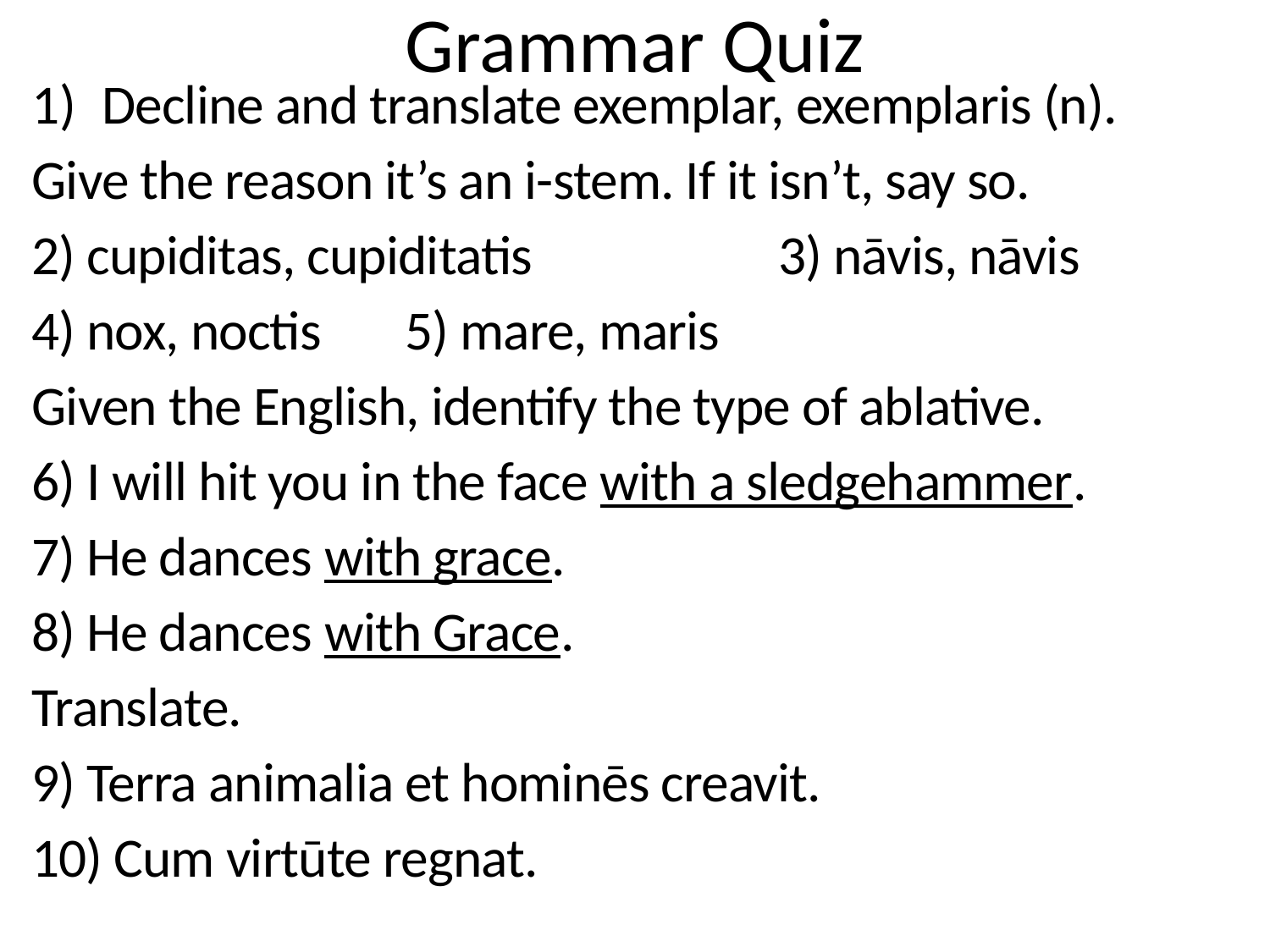

# Grammar Quiz
Decline and translate exemplar, exemplaris (n).
Give the reason it’s an i-stem. If it isn’t, say so.
2) cupiditas, cupiditatis		3) nāvis, nāvis
4) nox, noctis						5) mare, maris
Given the English, identify the type of ablative.
6) I will hit you in the face with a sledgehammer.
7) He dances with grace.
8) He dances with Grace.
Translate.
9) Terra animalia et hominēs creavit.
10) Cum virtūte regnat.